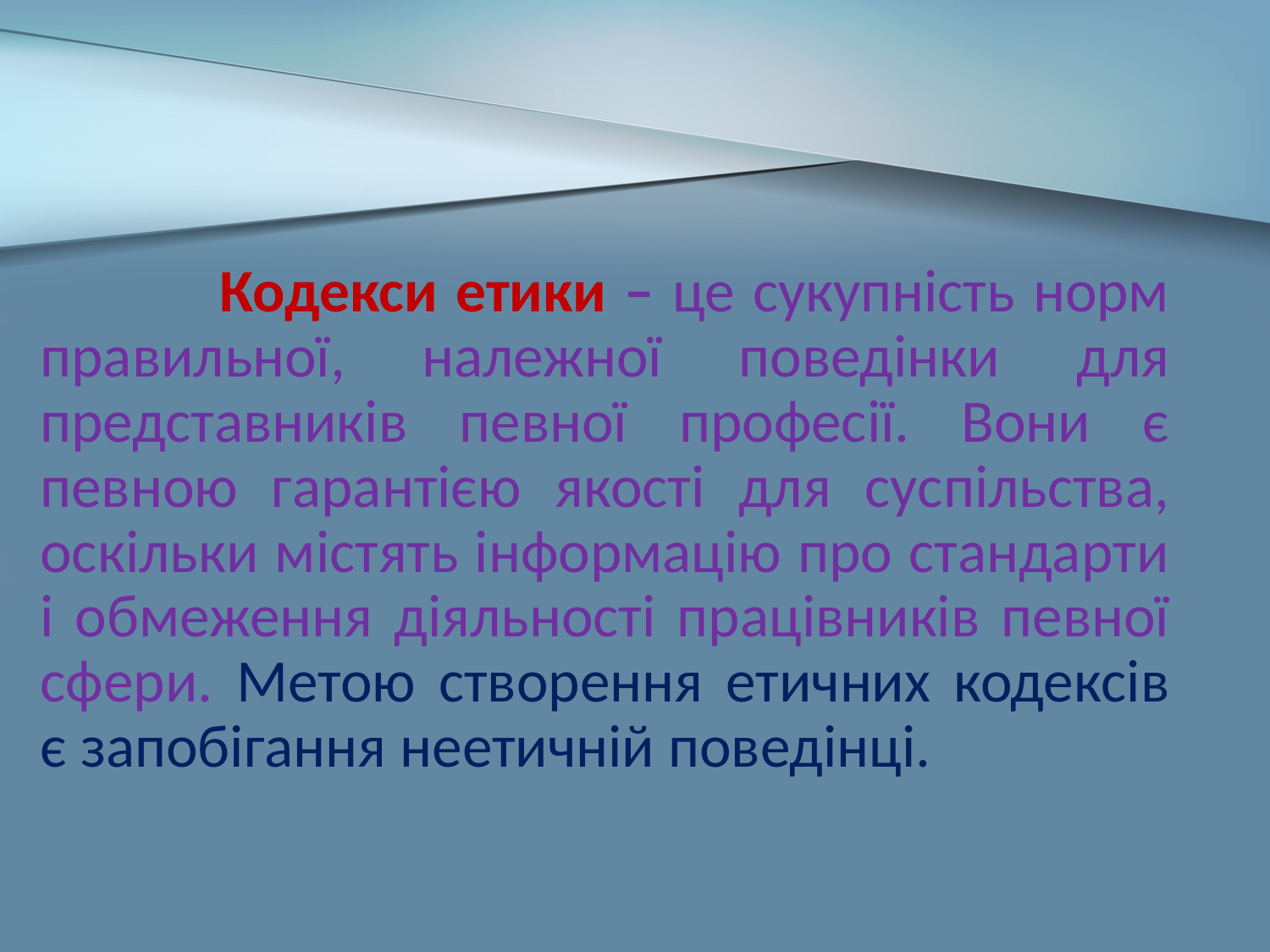

Кодекси етики – це сукупність норм правильної, належної поведінки для представників певної професії. Вони є певною гарантією якості для суспільства, оскільки містять інформацію про стандарти і обмеження діяльності працівників певної сфери. Метою створення етичних кодексів є запобігання неетичній поведінці.